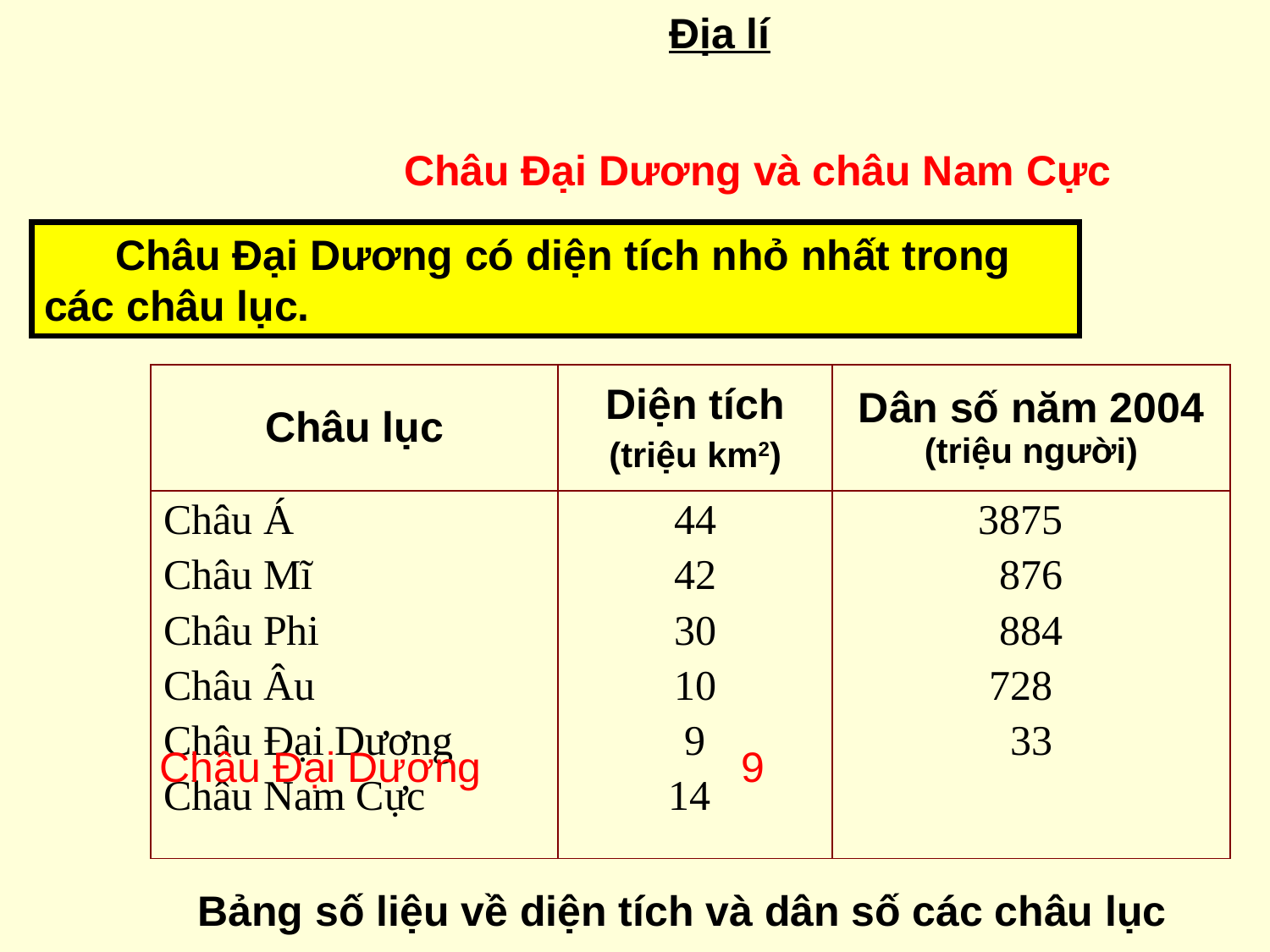

Địa lí
Châu Đại Dương và châu Nam Cực
I. Châu Đại Dương
a. Vị trí địa lí, giới hạn:
      Dựa vào bảng số liệu hãy so sánh diện tích châu Đại Dương với các châu lục khác ?
      Châu Đại Dương có diện tích nhỏ nhất trong các châu lục.
| Châu lục | Diện tích (triệu km2) | Dân số năm 2004 (triệu người) |
| --- | --- | --- |
| Châu Á Châu Mĩ Châu Phi Châu Âu Châu Đại Dương Châu Nam Cực | 44 42 30 10 9 14 | 3875 876 884 728 33 |
Châu Đại Dương                      9
Bảng số liệu về diện tích và dân số các châu lục